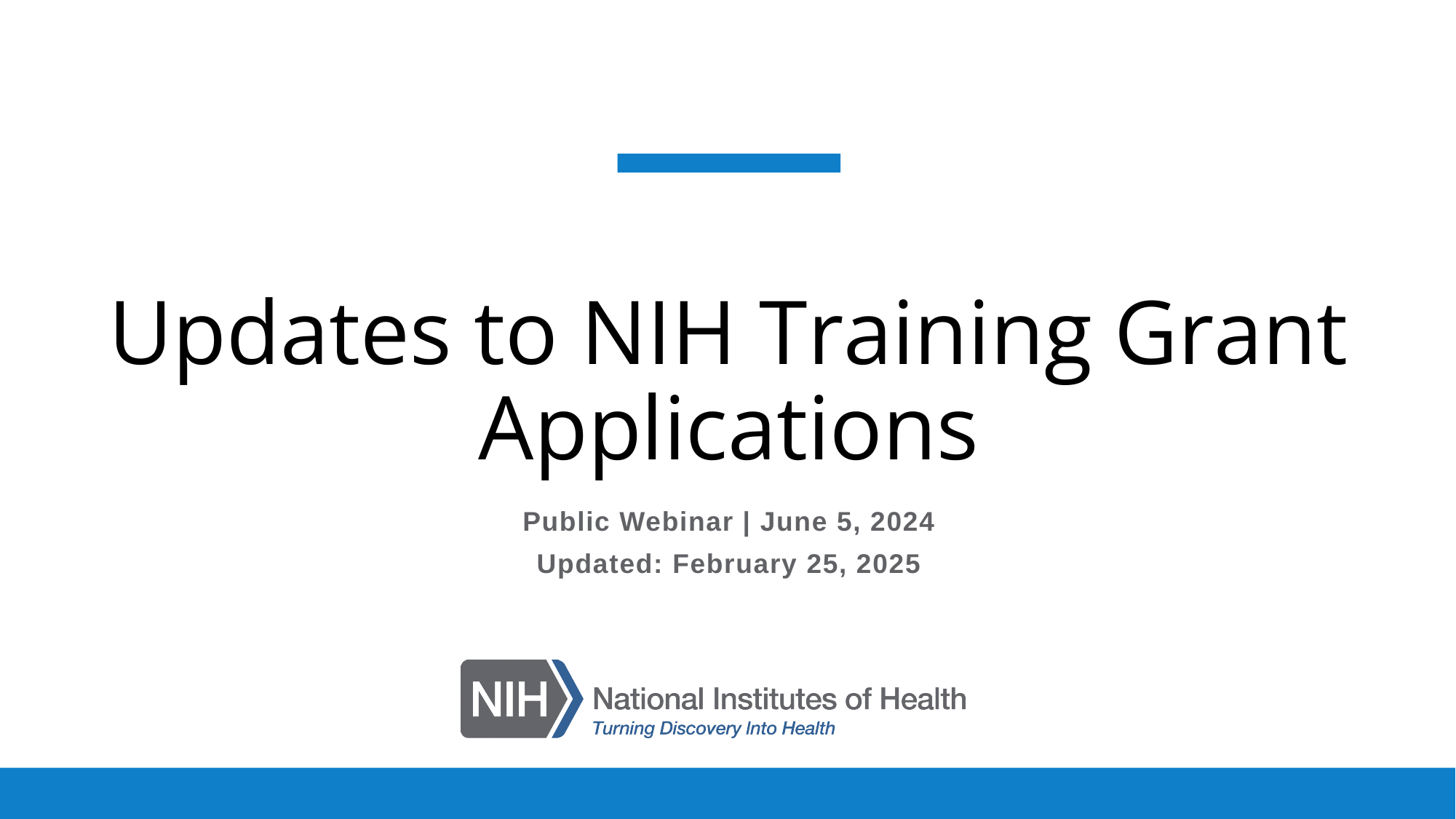

# Updates to NIH Training Grant Applications
Public Webinar | June 5, 2024
Updated: February 25, 2025